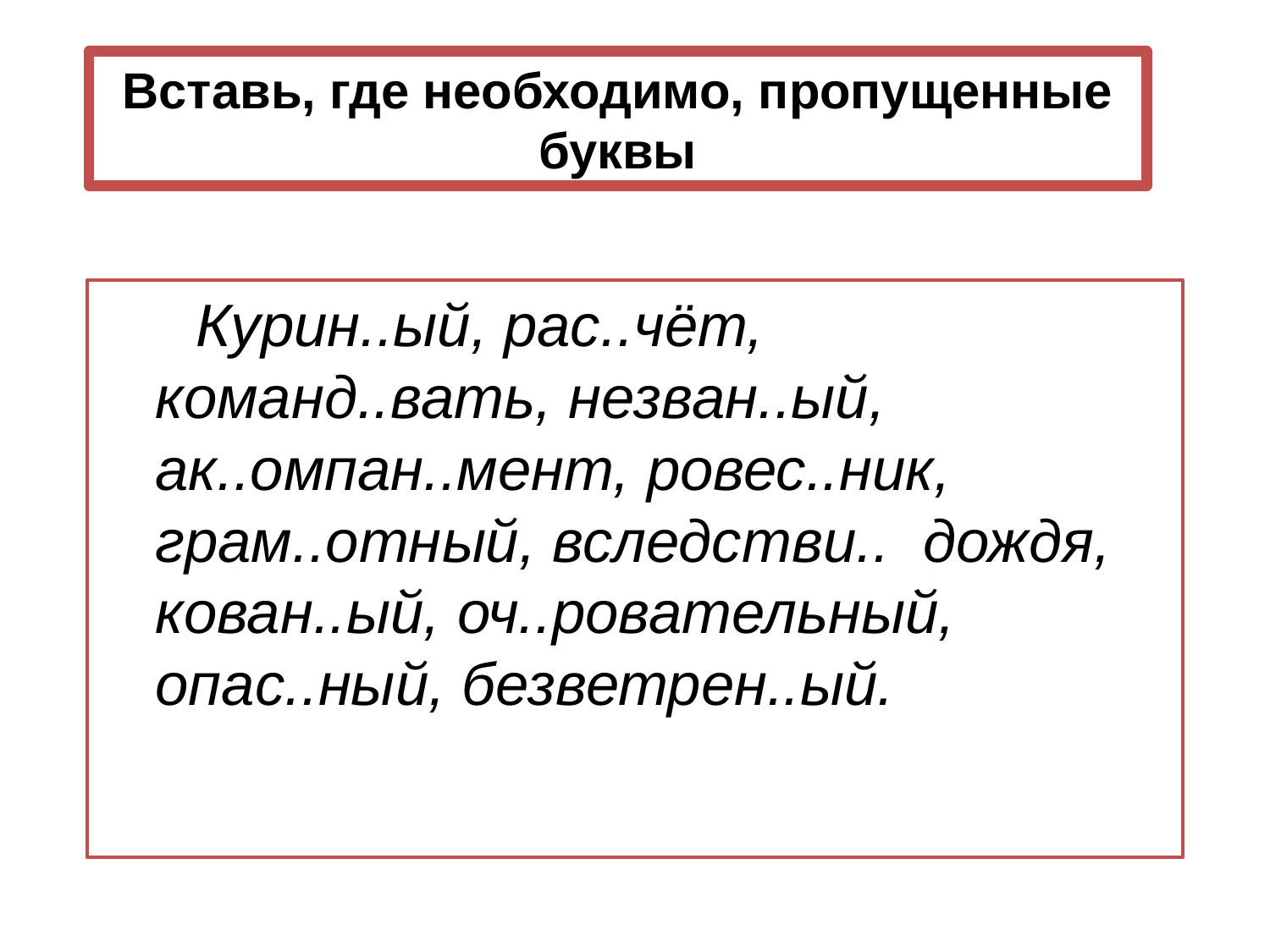

# Вставь, где необходимо, пропущенные буквы
       Курин..ый, рас..чёт, команд..вать, незван..ый, ак..омпан..мент, ровес..ник, грам..отный, вследстви..  дождя, кован..ый, оч..ровательный, опас..ный, безветрен..ый.